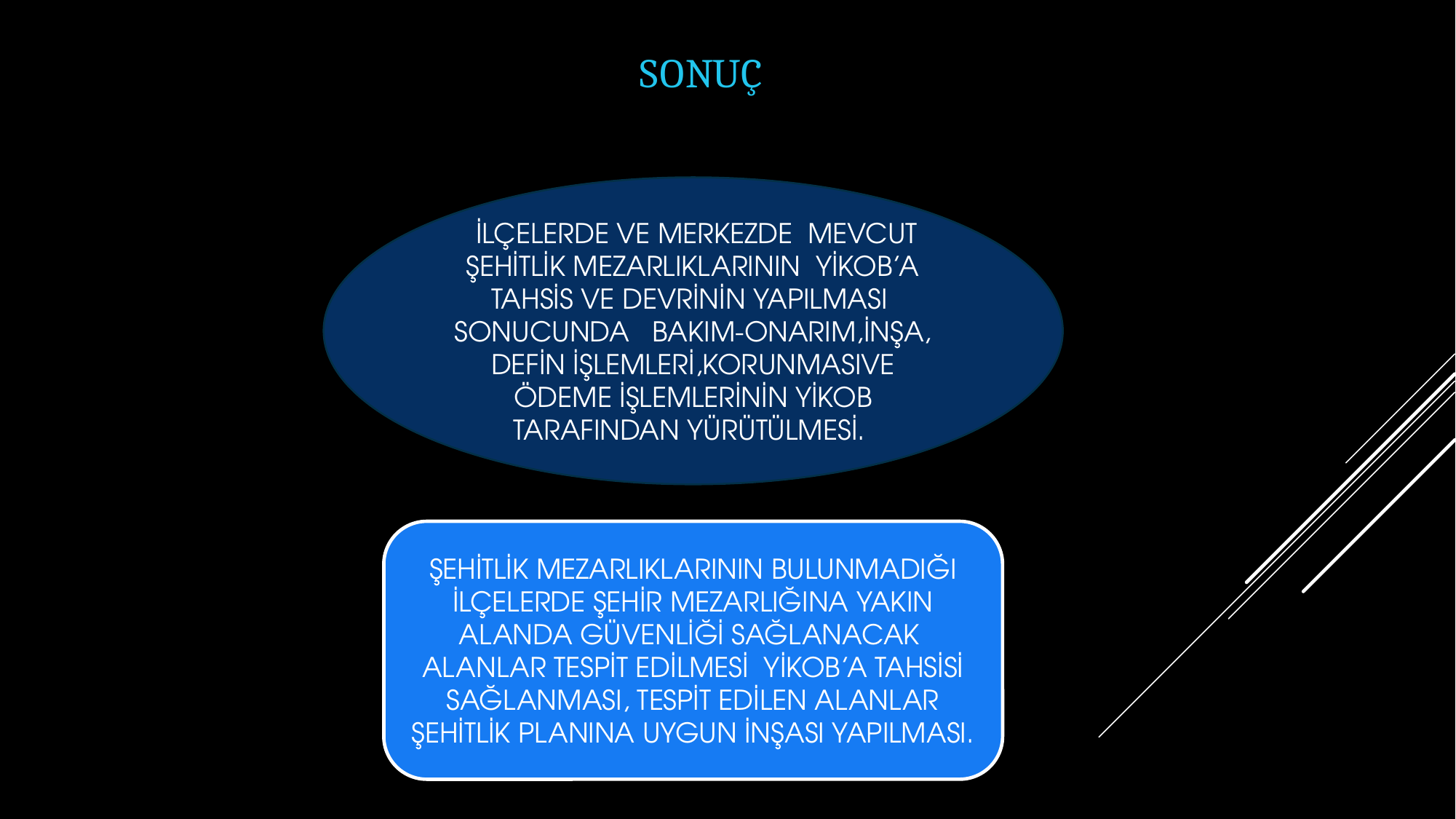

# SONUÇ
 İLÇELERDE VE MERKEZDE  MEVCUT ŞEHİTLİK MEZARLIKLARININ  YİKOB’A TAHSİS VE DEVRİNİN YAPILMASI  SONUCUNDA   BAKIM-ONARIM,İNŞA, DEFİN İŞLEMLERİ,KORUNMASIVE ÖDEME İŞLEMLERİNİN YİKOB TARAFINDAN YÜRÜTÜLMESİ.
ŞEHİTLİK MEZARLIKLARININ BULUNMADIĞI İLÇELERDE ŞEHİR MEZARLIĞINA YAKIN ALANDA GÜVENLİĞİ SAĞLANACAK  ALANLAR TESPİT EDİLMESİ  YİKOB’A TAHSİSİ SAĞLANMASI, TESPİT EDİLEN ALANLAR ŞEHİTLİK PLANINA UYGUN İNŞASI YAPILMASI.